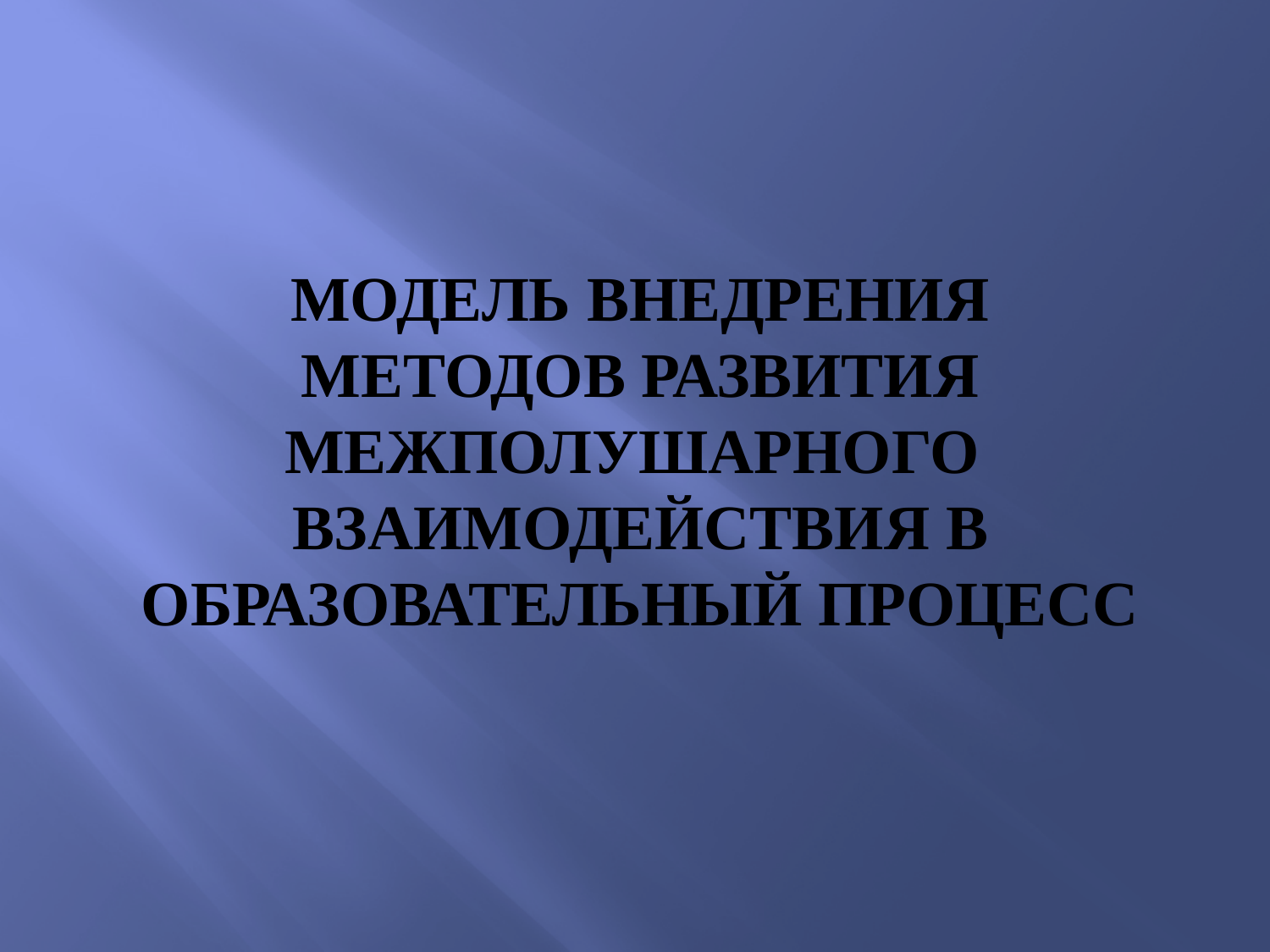

# Модель внедрения методов развития межполушарного  взаимодействия в образовательный процесс